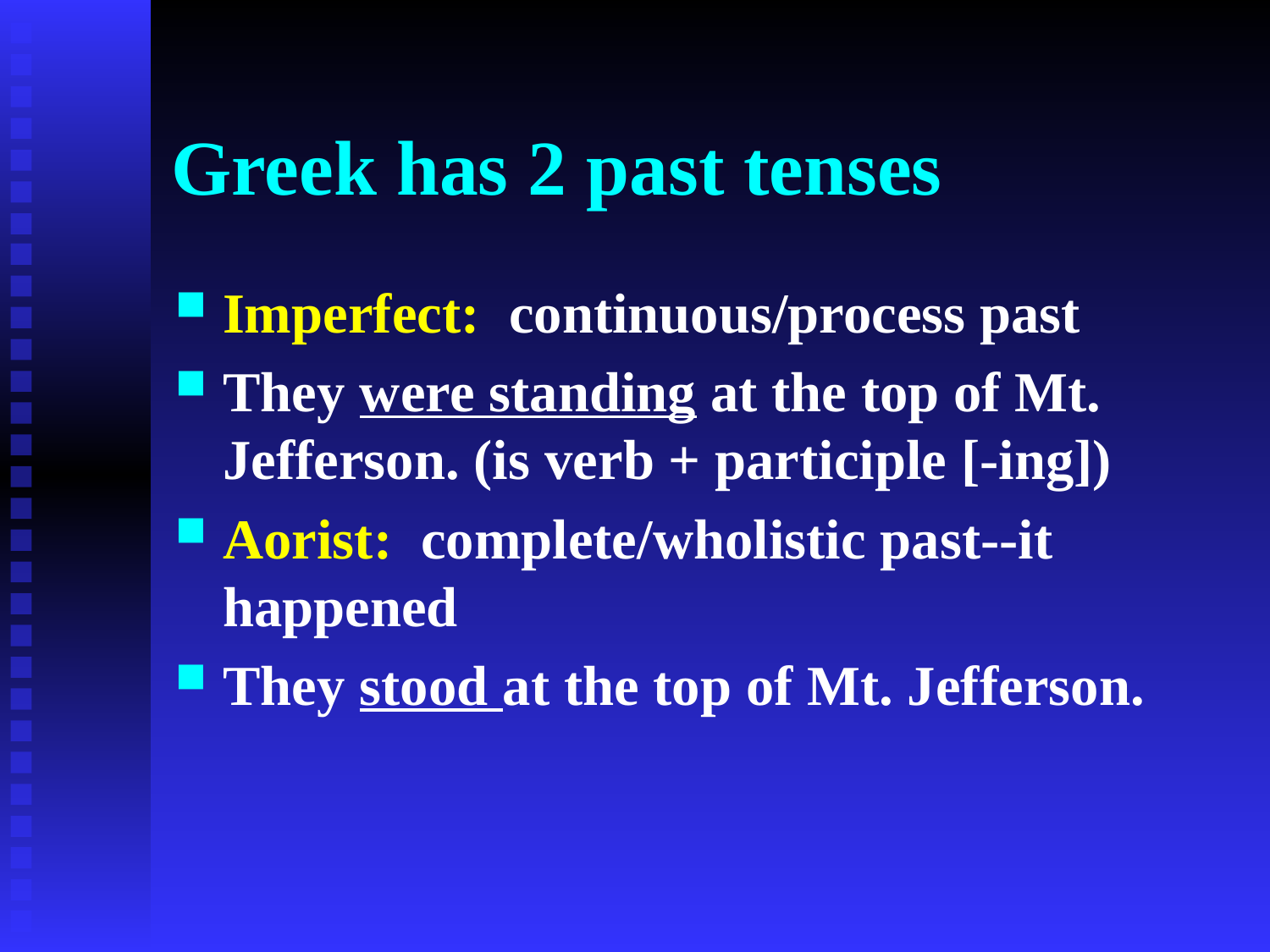

# Greek has 2 past tenses
Imperfect:  continuous/process past
They were standing at the top of Mt. Jefferson. (is verb + participle [-ing])
Aorist:  complete/wholistic past--it happened
They stood at the top of Mt. Jefferson.